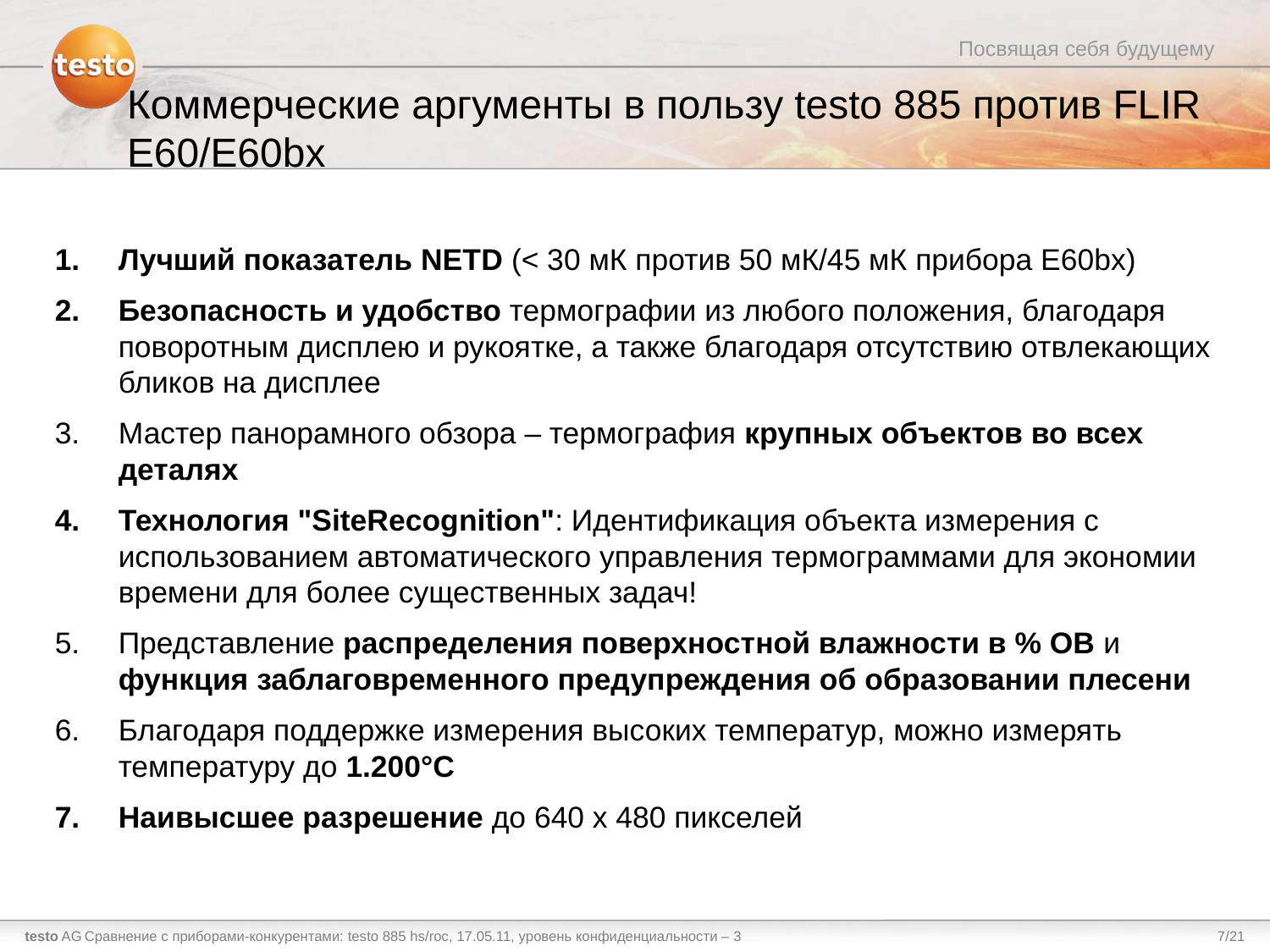

Коммерческие аргументы в пользу testo 885 против FLIR E60/E60bx
Лучший показатель NETD (< 30 мК против 50 мК/45 мК прибора E60bx)
Безопасность и удобство термографии из любого положения, благодаря поворотным дисплею и рукоятке, а также благодаря отсутствию отвлекающих бликов на дисплее
Мастер панорамного обзора – термография крупных объектов во всех деталях
Технология "SiteRecognition": Идентификация объекта измерения с использованием автоматического управления термограммами для экономии времени для более существенных задач!
Представление распределения поверхностной влажности в % ОВ и функция заблаговременного предупреждения об образовании плесени
Благодаря поддержке измерения высоких температур, можно измерять температуру до 1.200°C
Наивысшее разрешение до 640 x 480 пикселей